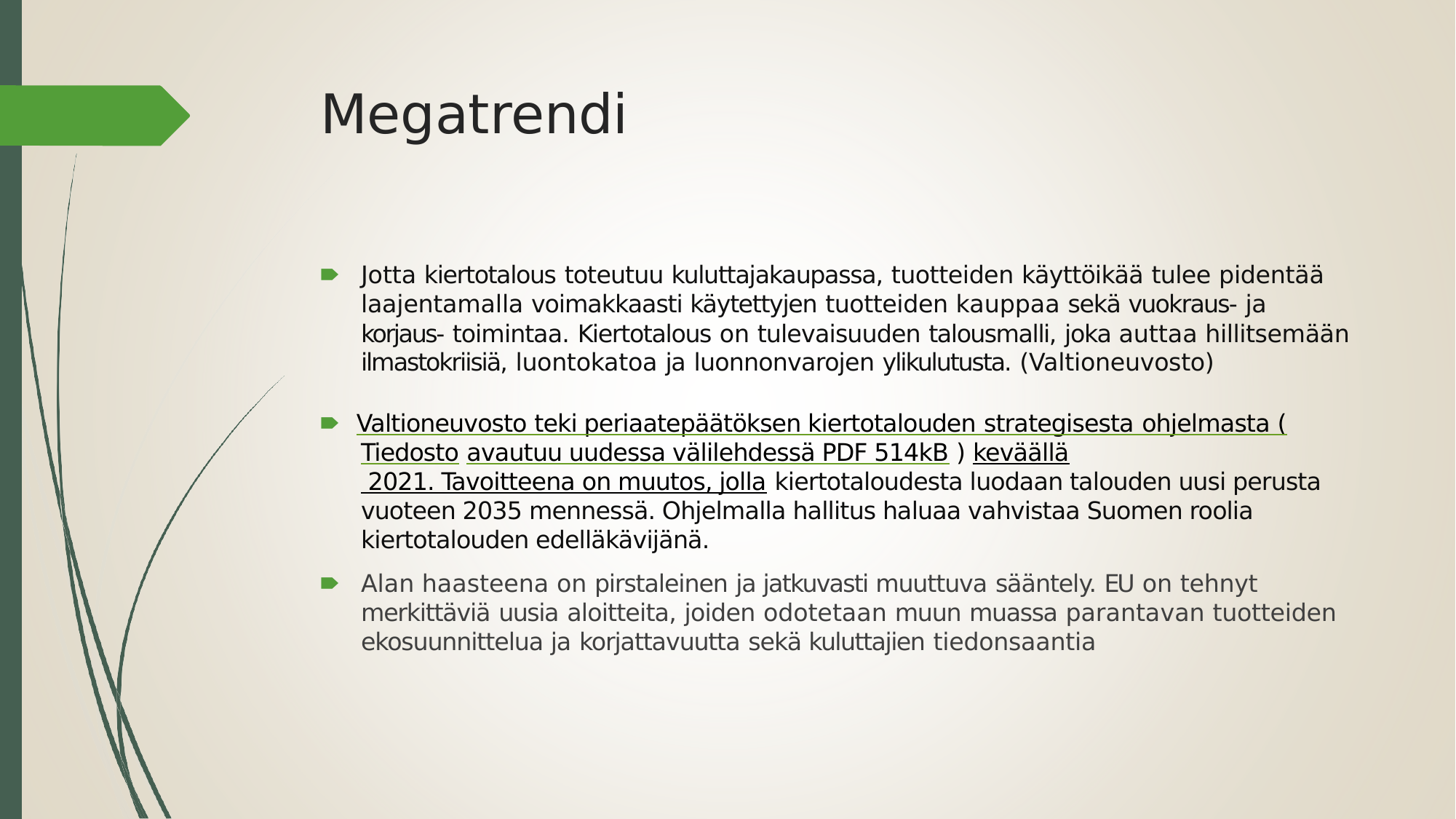

# Megatrendi
🠶	Jotta kiertotalous toteutuu kuluttajakaupassa, tuotteiden käyttöikää tulee pidentää laajentamalla voimakkaasti käytettyjen tuotteiden kauppaa sekä vuokraus- ja korjaus- toimintaa. Kiertotalous on tulevaisuuden talousmalli, joka auttaa hillitsemään ilmastokriisiä, luontokatoa ja luonnonvarojen ylikulutusta. (Valtioneuvosto)

🠶  Valtioneuvosto teki periaatepäätöksen kiertotalouden strategisesta ohjelmasta (Tiedosto avautuu uudessa välilehdessä PDF 514kB ) keväällä 2021. Tavoitteena on muutos, jolla kiertotaloudesta luodaan talouden uusi perusta vuoteen 2035 mennessä. Ohjelmalla hallitus haluaa vahvistaa Suomen roolia kiertotalouden edelläkävijänä.
🠶	Alan haasteena on pirstaleinen ja jatkuvasti muuttuva sääntely. EU on tehnyt merkittäviä uusia aloitteita, joiden odotetaan muun muassa parantavan tuotteiden ekosuunnittelua ja korjattavuutta sekä kuluttajien tiedonsaantia